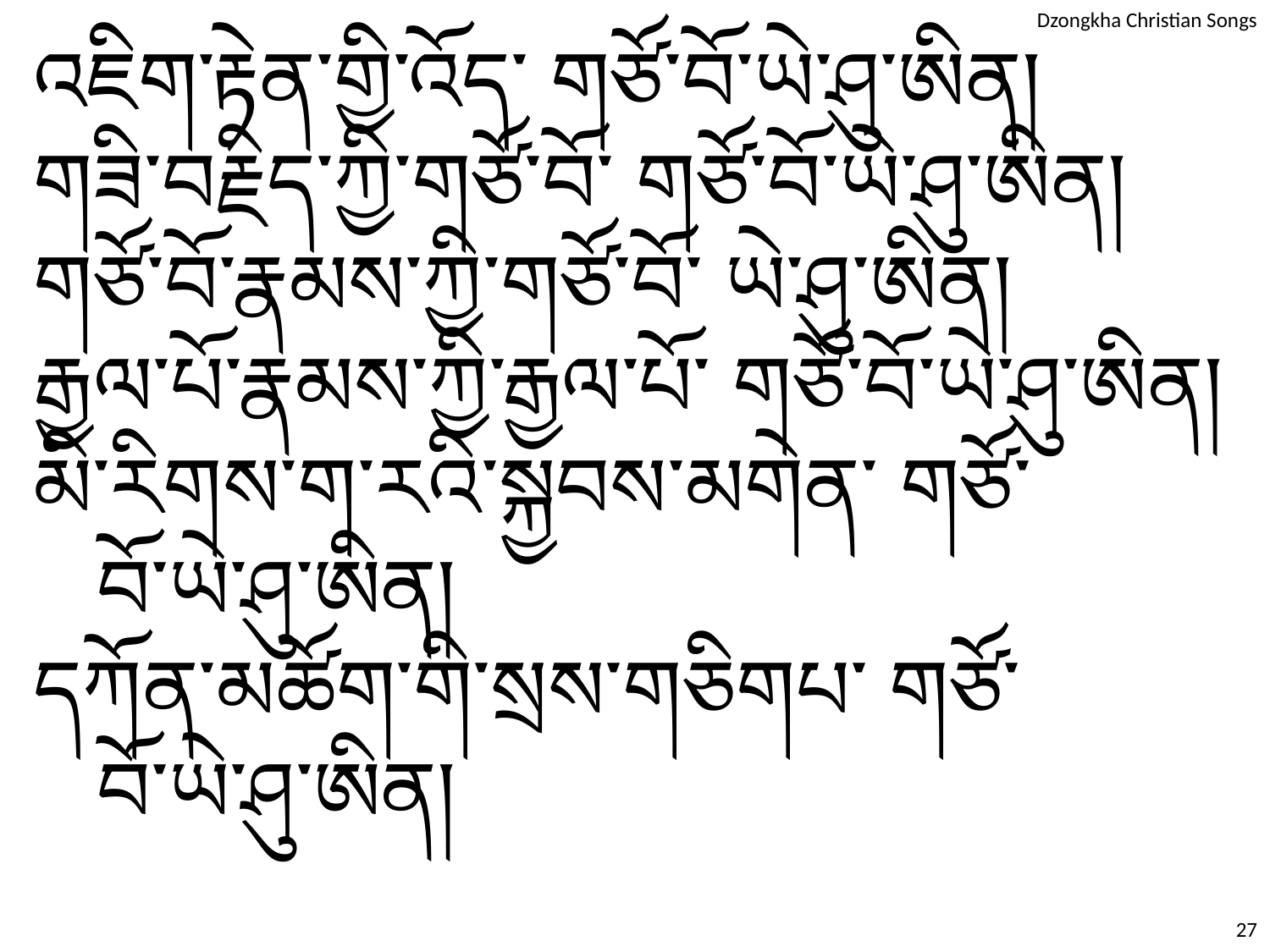

འཇིག་རྟེན་གྱི་འོད་ གཙོ་བོ༌ཡེ༌ཤུ༌ཨིན།
གཟི༌བརྗིད༌ཀྱི༌གཙོ༌བོ་ གཙོ་བོ༌ཡེ༌ཤུ༌ཨིན།
གཙོ༌བོ༌རྣམས༌ཀྱི༌གཙོ༌བོ༌ ཡེ༌ཤུ༌ཨིན།
རྒྱལ༌པོ༌རྣམས༌ཀྱི༌རྒྱལ༌པོ༌ གཙོ་བོ༌ཡེ༌ཤུ༌ཨིན།
མི༌རིགས༌ག༌རའི༌སྐྱབས༌མགེན༌ གཙོ་བོ༌ཡེ༌ཤུ༌ཨིན།
དཀོན༌མཚོག༌གི༌སྲས༌གཅིགཔ༌ གཙོ་བོ༌ཡེ༌ཤུ༌ཨིན།
27